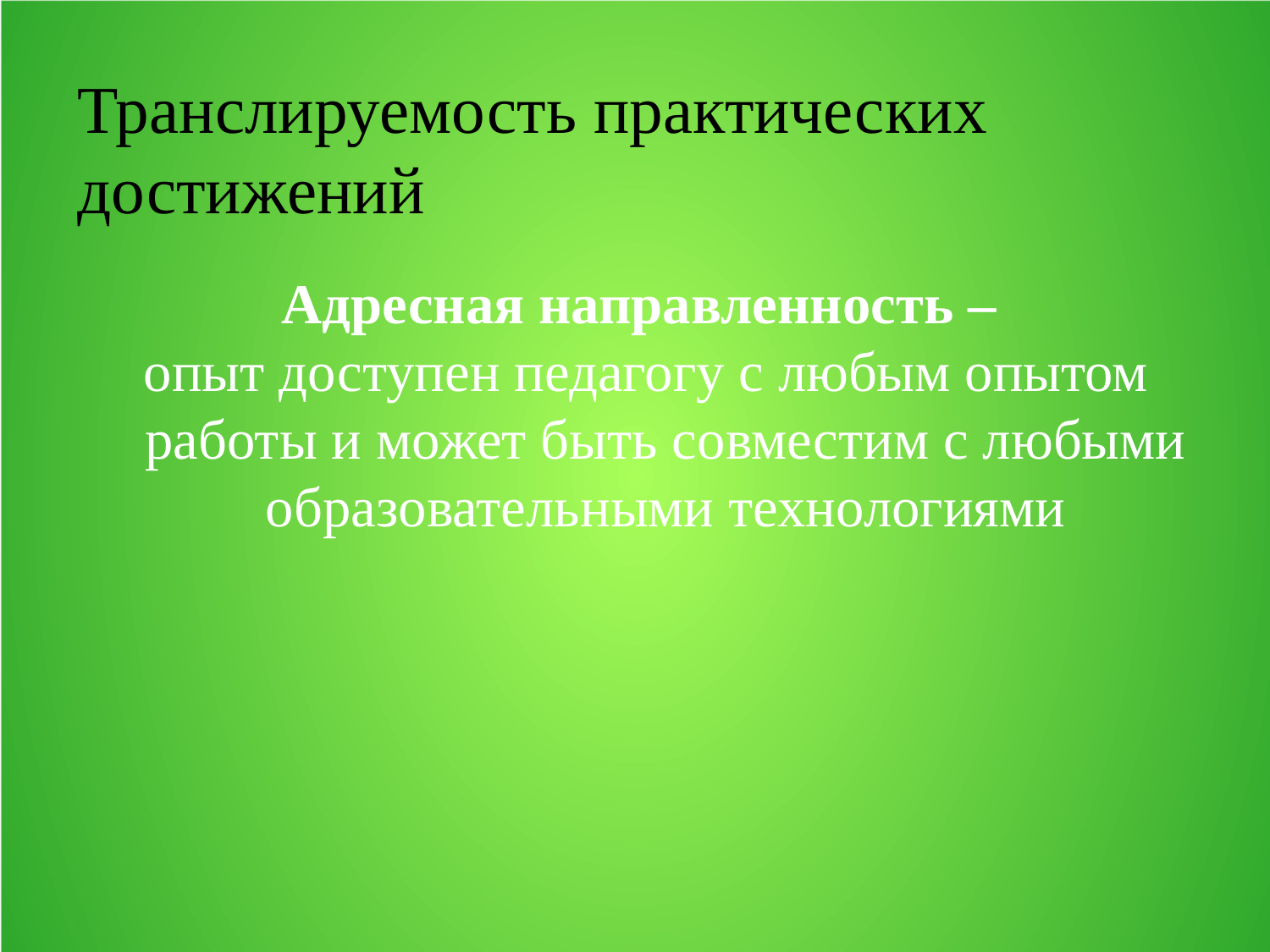

Транслируемость практических достижений

Адресная направленность –
 опыт доступен педагогу с любым опытом работы и может быть совместим с любыми образовательными технологиями